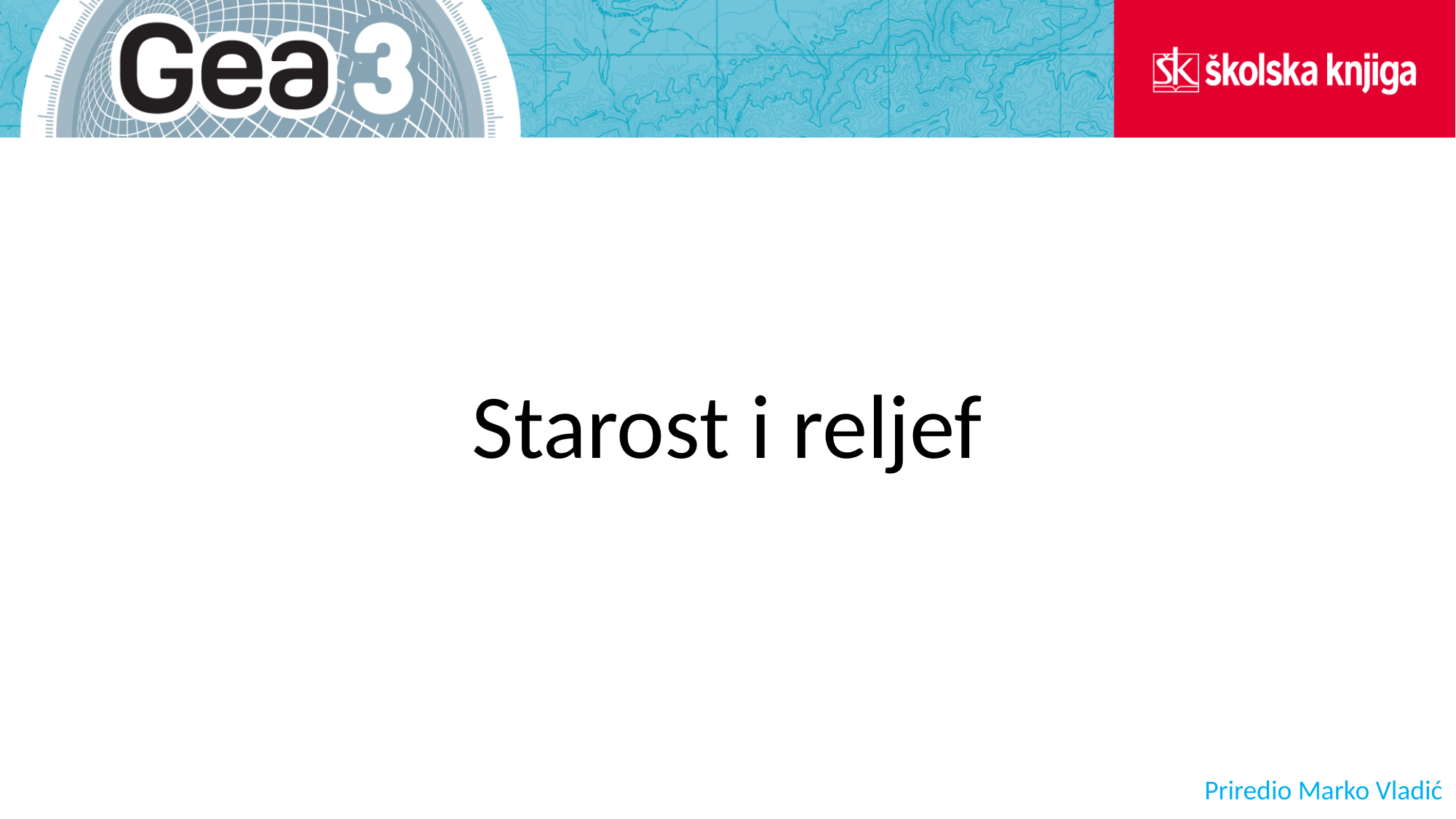

# Starost i reljef
Priredio Marko Vladić